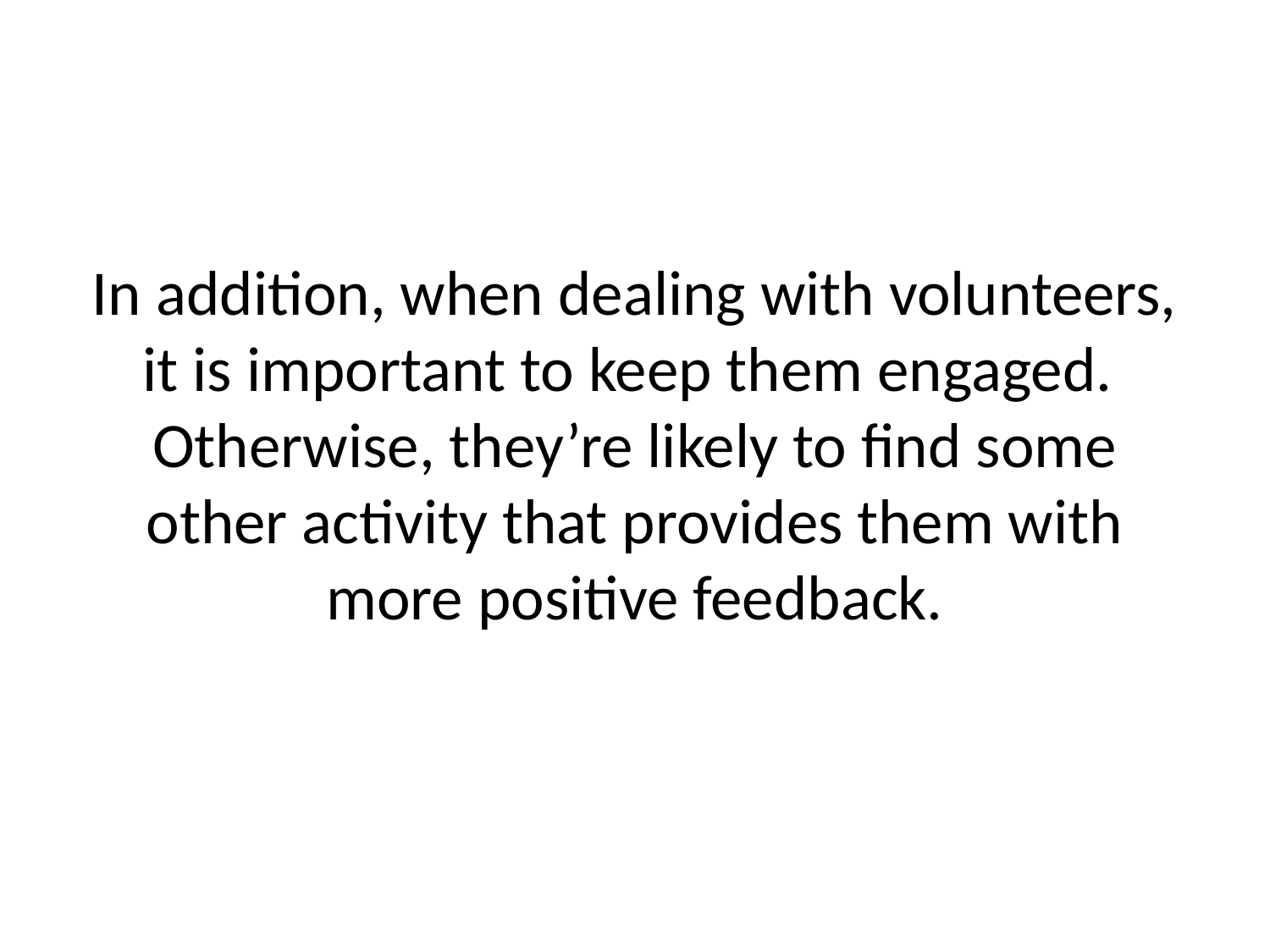

# In addition, when dealing with volunteers, it is important to keep them engaged.  Otherwise, they’re likely to find some other activity that provides them with more positive feedback.